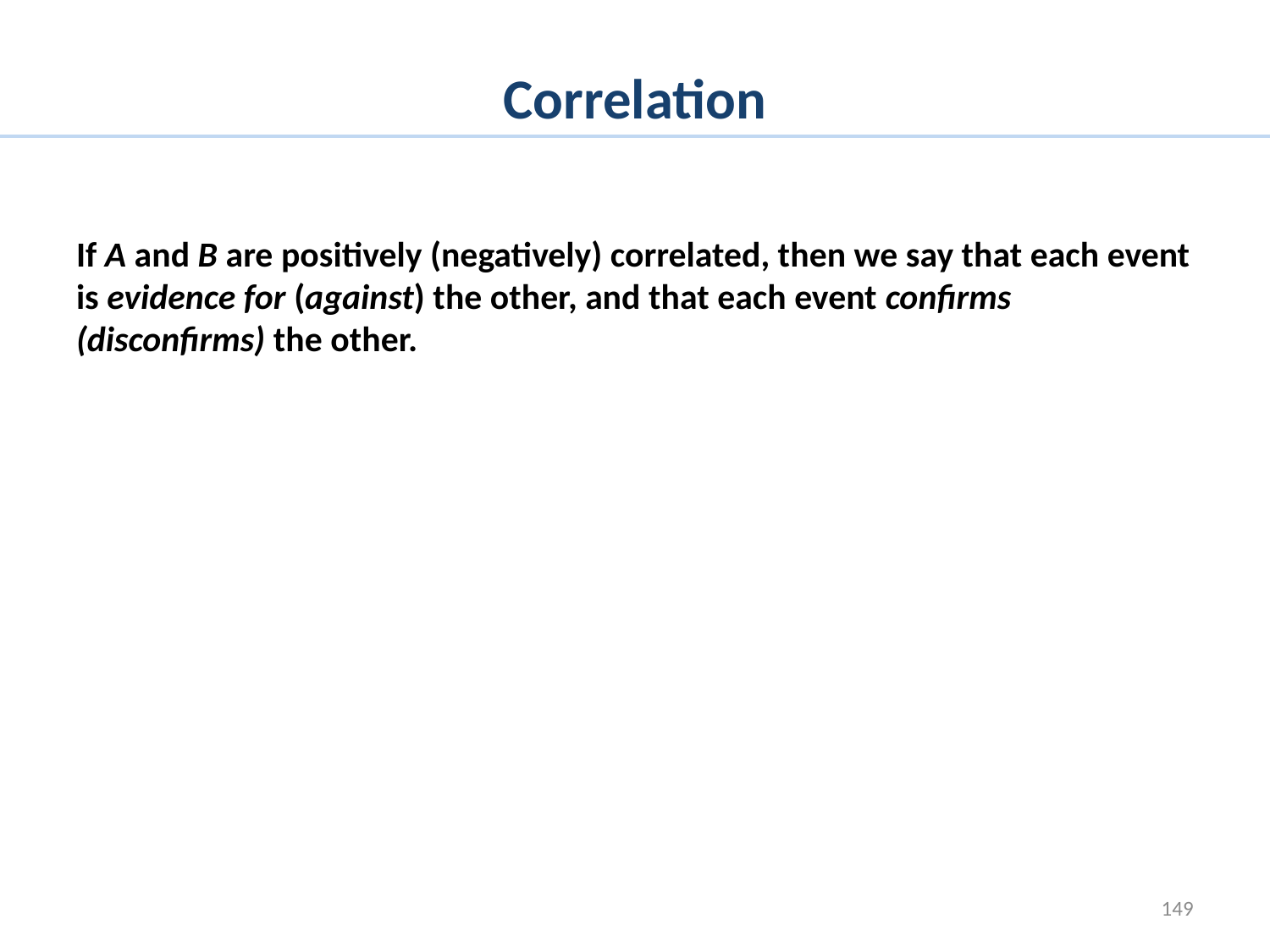

# Correlation

If A and B are positively (negatively) correlated, then we say that each event is evidence for (against) the other, and that each event confirms (disconfirms) the other.

149